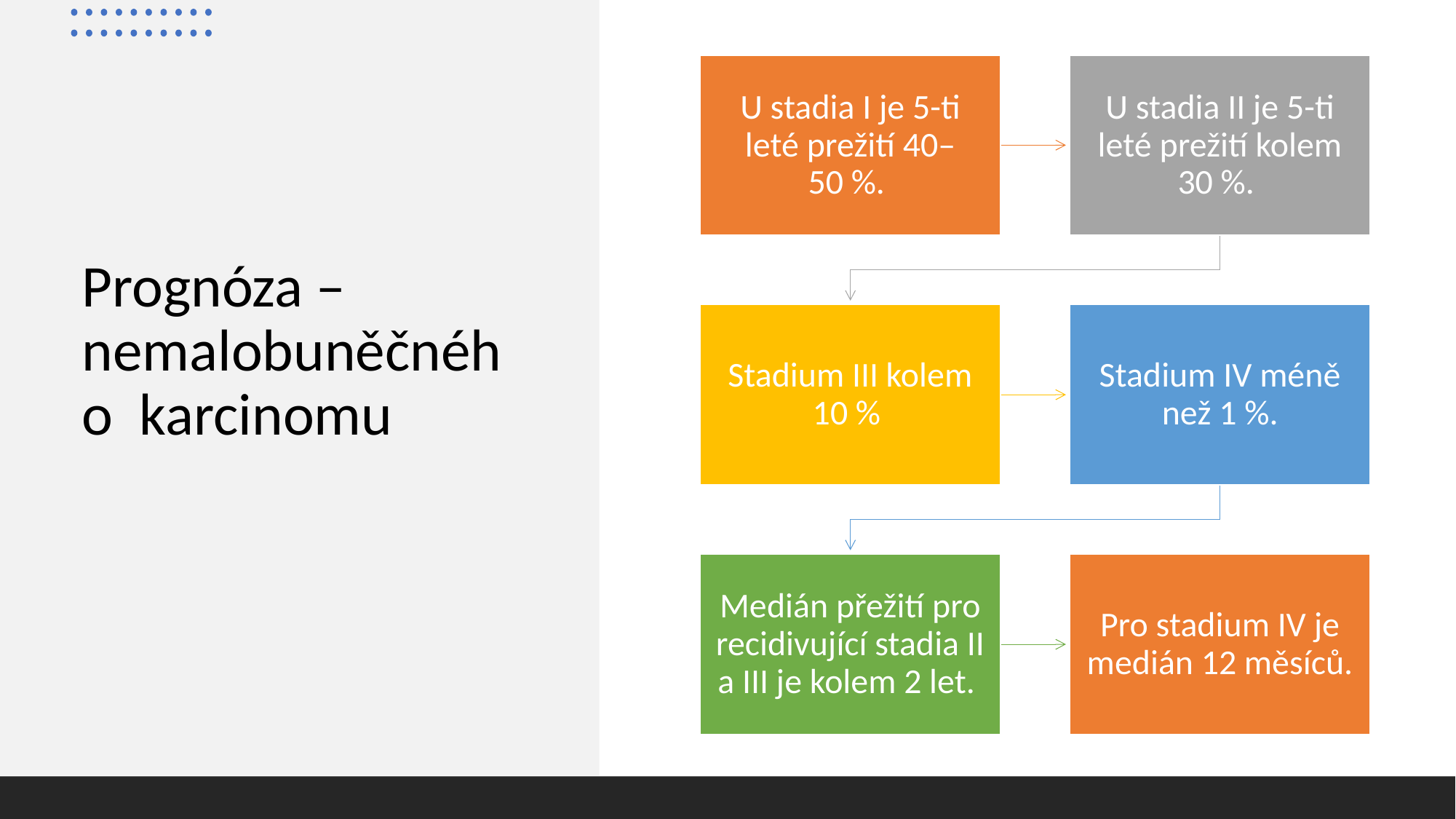

U stadia I je 5-ti leté prežití 40–50 %.

U stadia II je 5-ti leté prežití kolem 30 %.

Stadium III kolem 10 %

Stadium IV méně než 1 %.

Medián přežití pro recidivující stadia II a III je kolem 2 let.
Pro stadium IV je medián 12 měsíců.
# Prognóza – nemalobuněčného  karcinomu